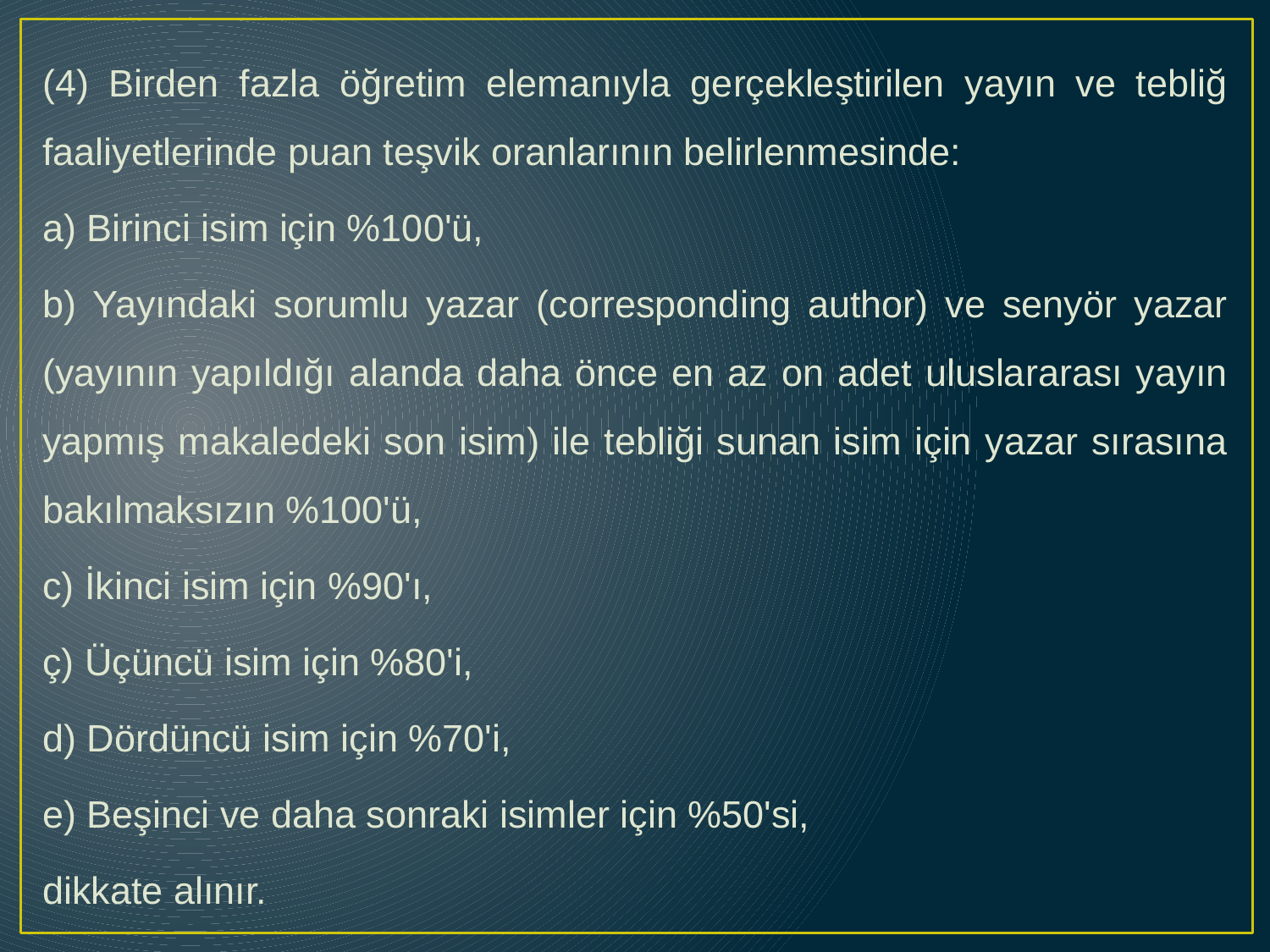

(4) Birden fazla öğretim elemanıyla gerçekleştirilen yayın ve tebliğ faaliyetlerinde puan teşvik oranlarının belirlenmesinde:
a) Birinci isim için %100'ü,
b) Yayındaki sorumlu yazar (corresponding author) ve senyör yazar (yayının yapıldığı alanda daha önce en az on adet uluslararası yayın yapmış makaledeki son isim) ile tebliği sunan isim için yazar sırasına bakılmaksızın %100'ü,
c) İkinci isim için %90'ı,
ç) Üçüncü isim için %80'i,
d) Dördüncü isim için %70'i,
e) Beşinci ve daha sonraki isimler için %50'si,
dikkate alınır.